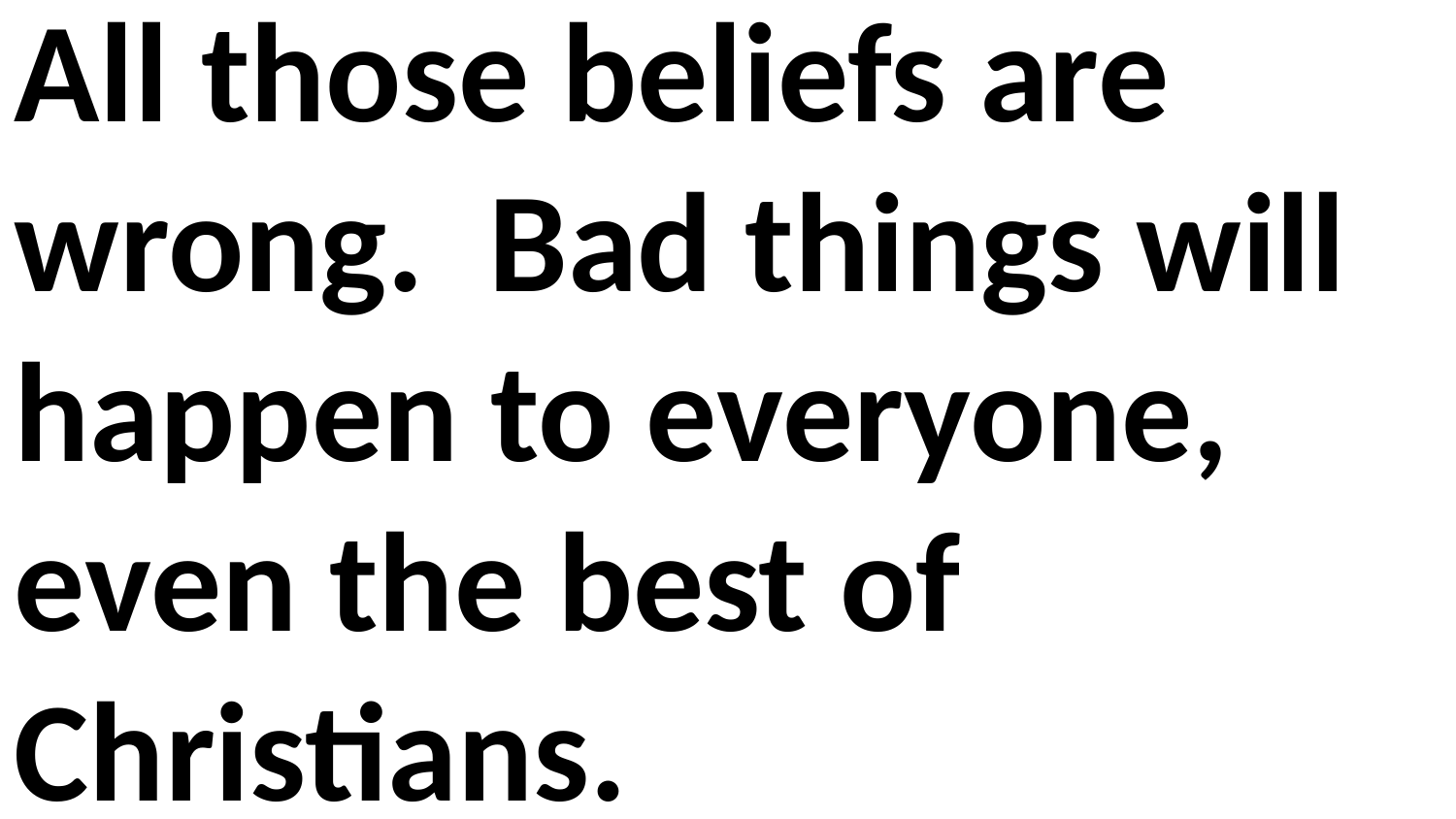

All those beliefs are wrong.  Bad things will happen to everyone, even the best of Christians.